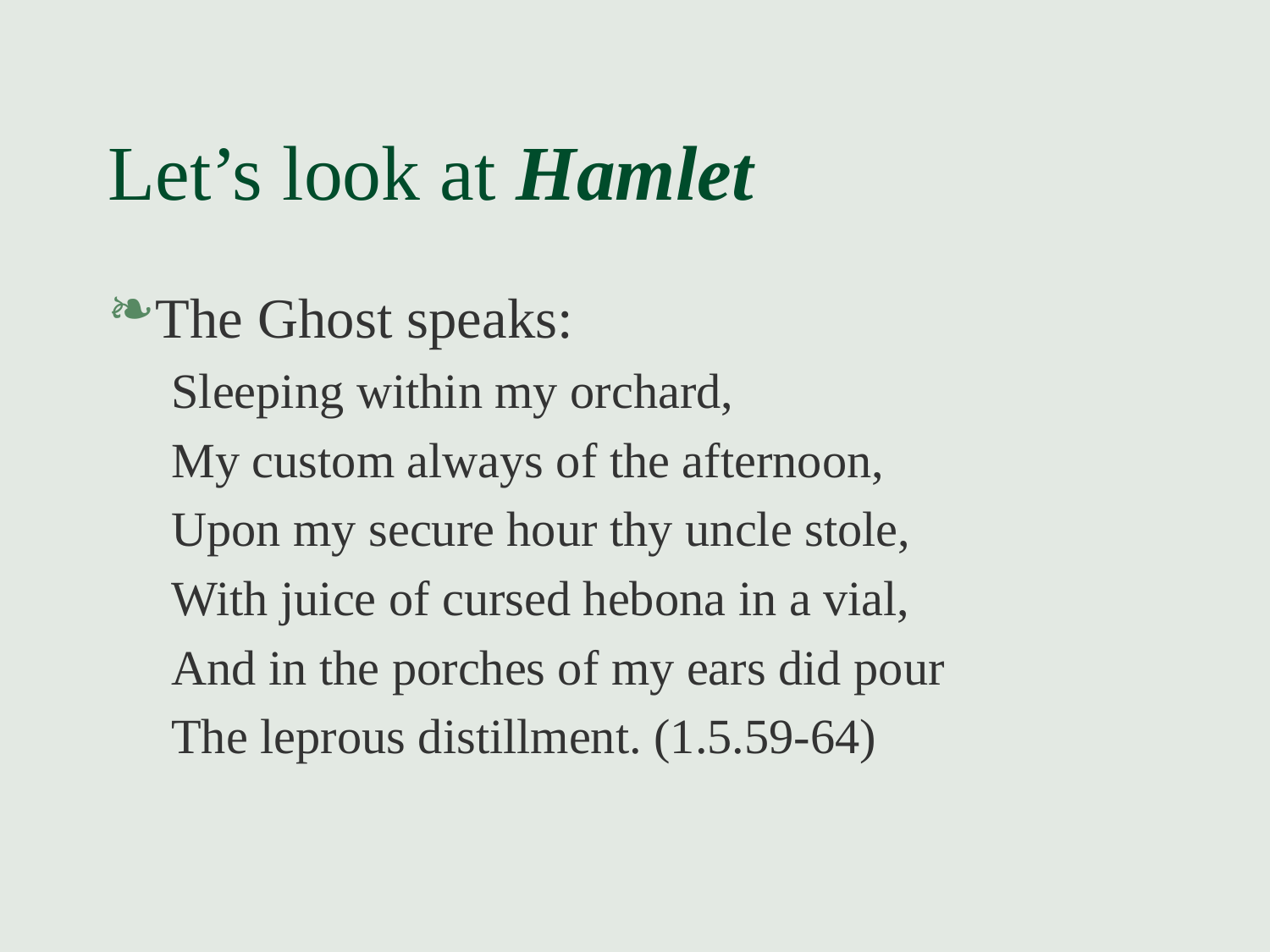

# Let’s look at Hamlet
The Ghost speaks:
Sleeping within my orchard,
My custom always of the afternoon,
Upon my secure hour thy uncle stole,
With juice of cursed hebona in a vial,
And in the porches of my ears did pour
The leprous distillment. (1.5.59-64)